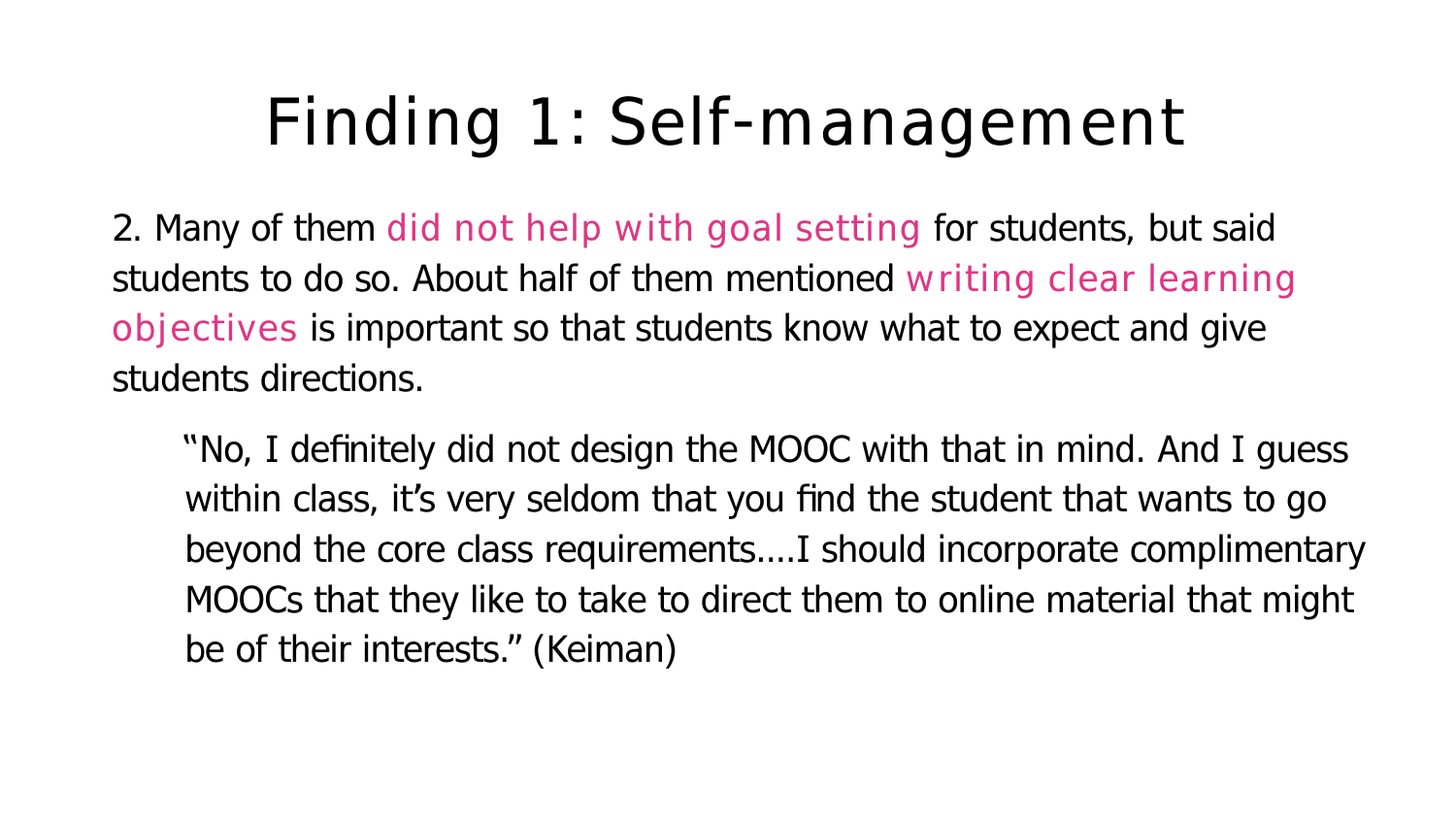

# Finding 1: Self-management
2. Many of them did not help with goal setting for students, but said students to do so. About half of them mentioned writing clear learning objectives is important so that students know what to expect and give students directions.
“No, I definitely did not design the MOOC with that in mind. And I guess within class, it’s very seldom that you find the student that wants to go beyond the core class requirements….I should incorporate complimentary MOOCs that they like to take to direct them to online material that might be of their interests.” (Keiman)